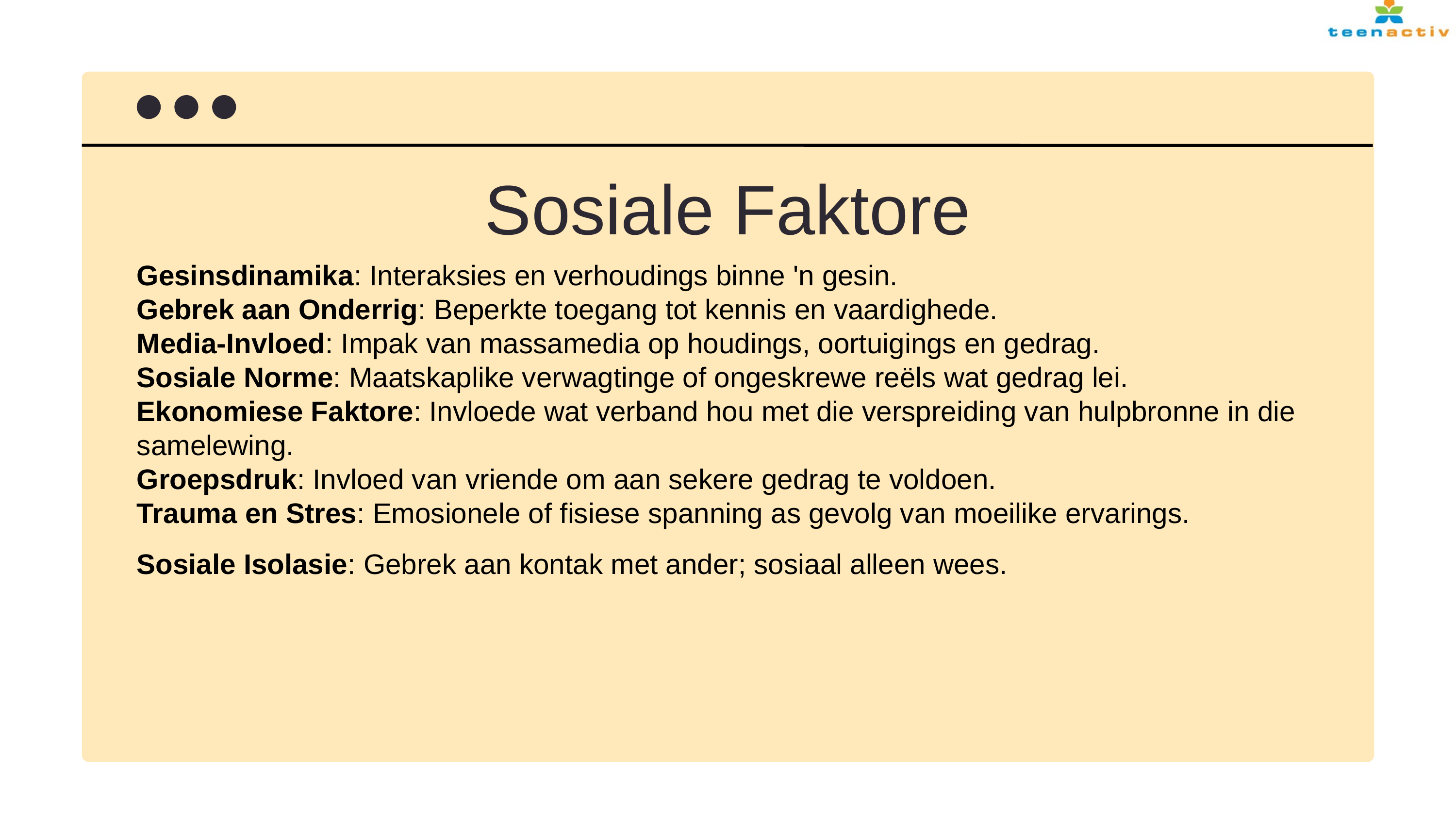

Sosiale Faktore
Gesinsdinamika: Interaksies en verhoudings binne 'n gesin.
Gebrek aan Onderrig: Beperkte toegang tot kennis en vaardighede.
Media-Invloed: Impak van massamedia op houdings, oortuigings en gedrag.
Sosiale Norme: Maatskaplike verwagtinge of ongeskrewe reëls wat gedrag lei.
Ekonomiese Faktore: Invloede wat verband hou met die verspreiding van hulpbronne in die samelewing.
Groepsdruk: Invloed van vriende om aan sekere gedrag te voldoen.
Trauma en Stres: Emosionele of fisiese spanning as gevolg van moeilike ervarings.
Sosiale Isolasie: Gebrek aan kontak met ander; sosiaal alleen wees.